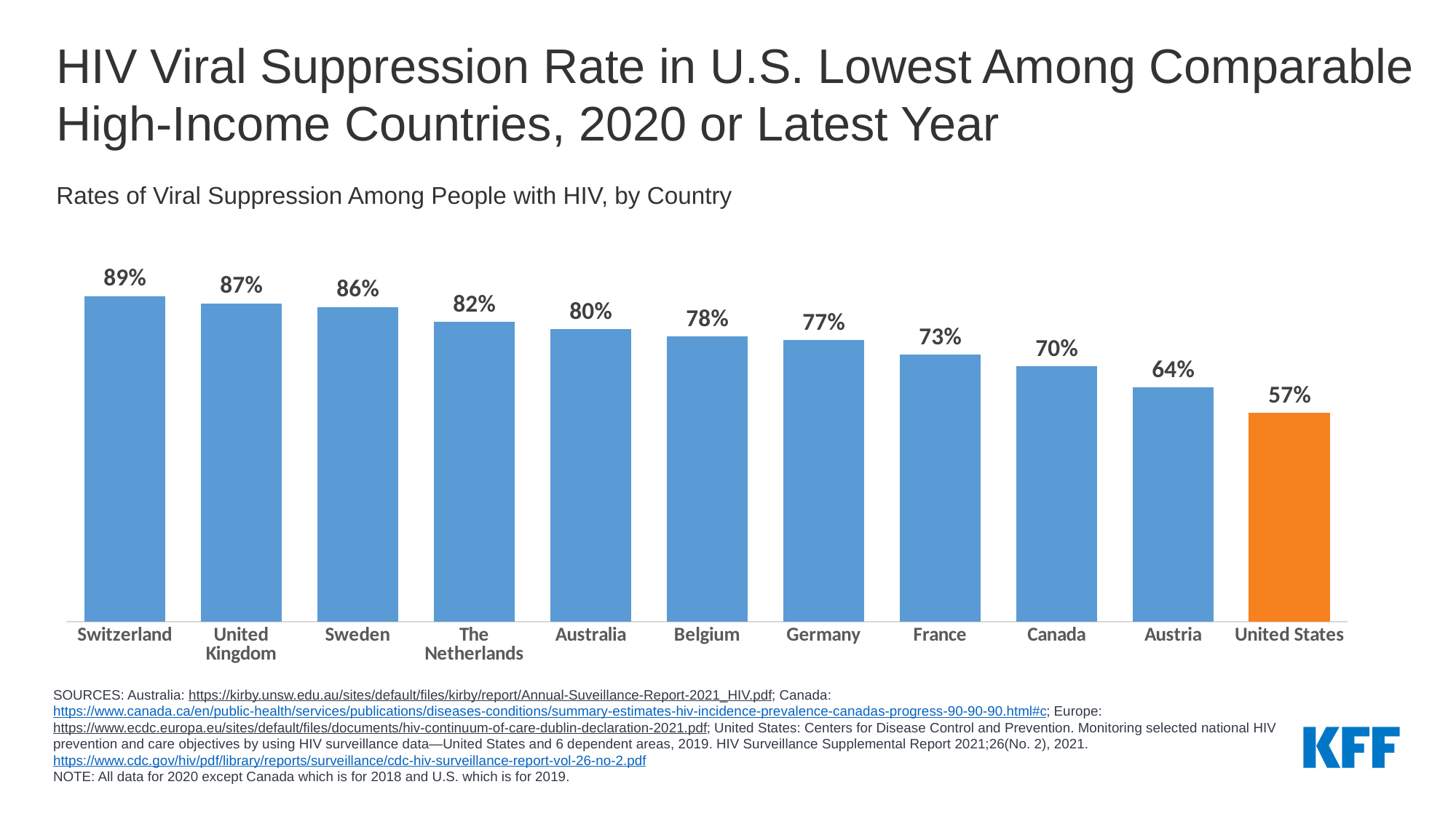

# HIV Viral Suppression Rate in U.S. Lowest Among Comparable High-Income Countries, 2020 or Latest Year
Rates of Viral Suppression Among People with HIV, by Country

### Chart

| Category |
|---|

### Chart

| Category | % Virally Suppressed |
|---|---|
| Switzerland | 0.89 |
| United Kingdom | 0.87 |
| Sweden | 0.86 |
| The Netherlands | 0.82 |
| Australia | 0.8 |
| Belgium | 0.78 |
| Germany | 0.77 |
| France | 0.73 |
| Canada | 0.6986301369863014 |
| Austria | 0.64 |
| United States | 0.57 |

### Chart

| Category |
|---|
SOURCES: Australia: https://kirby.unsw.edu.au/sites/default/files/kirby/report/Annual-Suveillance-Report-2021_HIV.pdf; Canada: https://www.canada.ca/en/public-health/services/publications/diseases-conditions/summary-estimates-hiv-incidence-prevalence-canadas-progress-90-90-90.html#c; Europe: https://www.ecdc.europa.eu/sites/default/files/documents/hiv-continuum-of-care-dublin-declaration-2021.pdf; United States: Centers for Disease Control and Prevention. Monitoring selected national HIV prevention and care objectives by using HIV surveillance data—United States and 6 dependent areas, 2019. HIV Surveillance Supplemental Report 2021;26(No. 2), 2021. https://www.cdc.gov/hiv/pdf/library/reports/surveillance/cdc-hiv-surveillance-report-vol-26-no-2.pdf
NOTE: All data for 2020 except Canada which is for 2018 and U.S. which is for 2019.